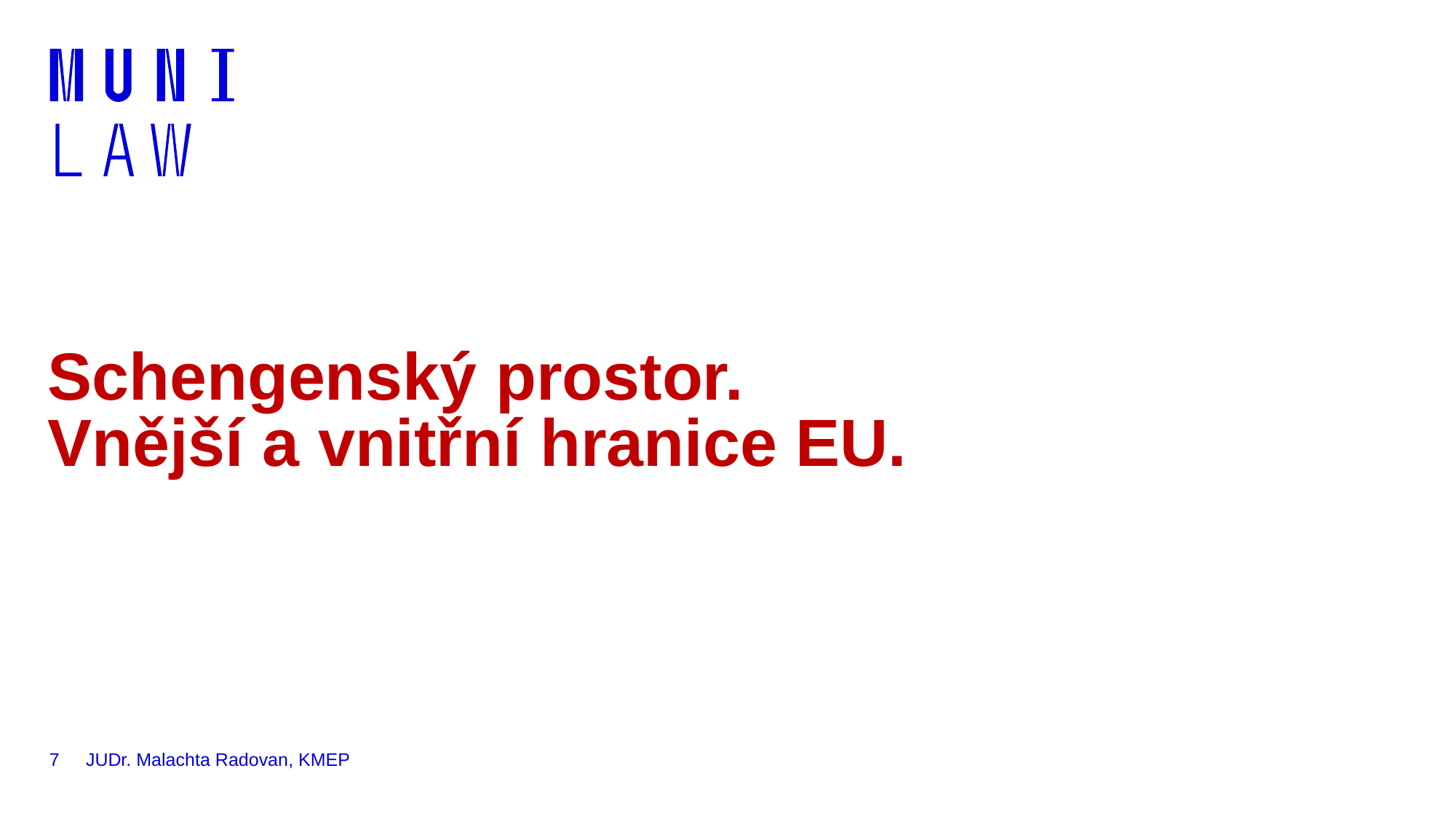

# Schengenský prostor. Vnější a vnitřní hranice EU.
7
JUDr. Malachta Radovan, KMEP